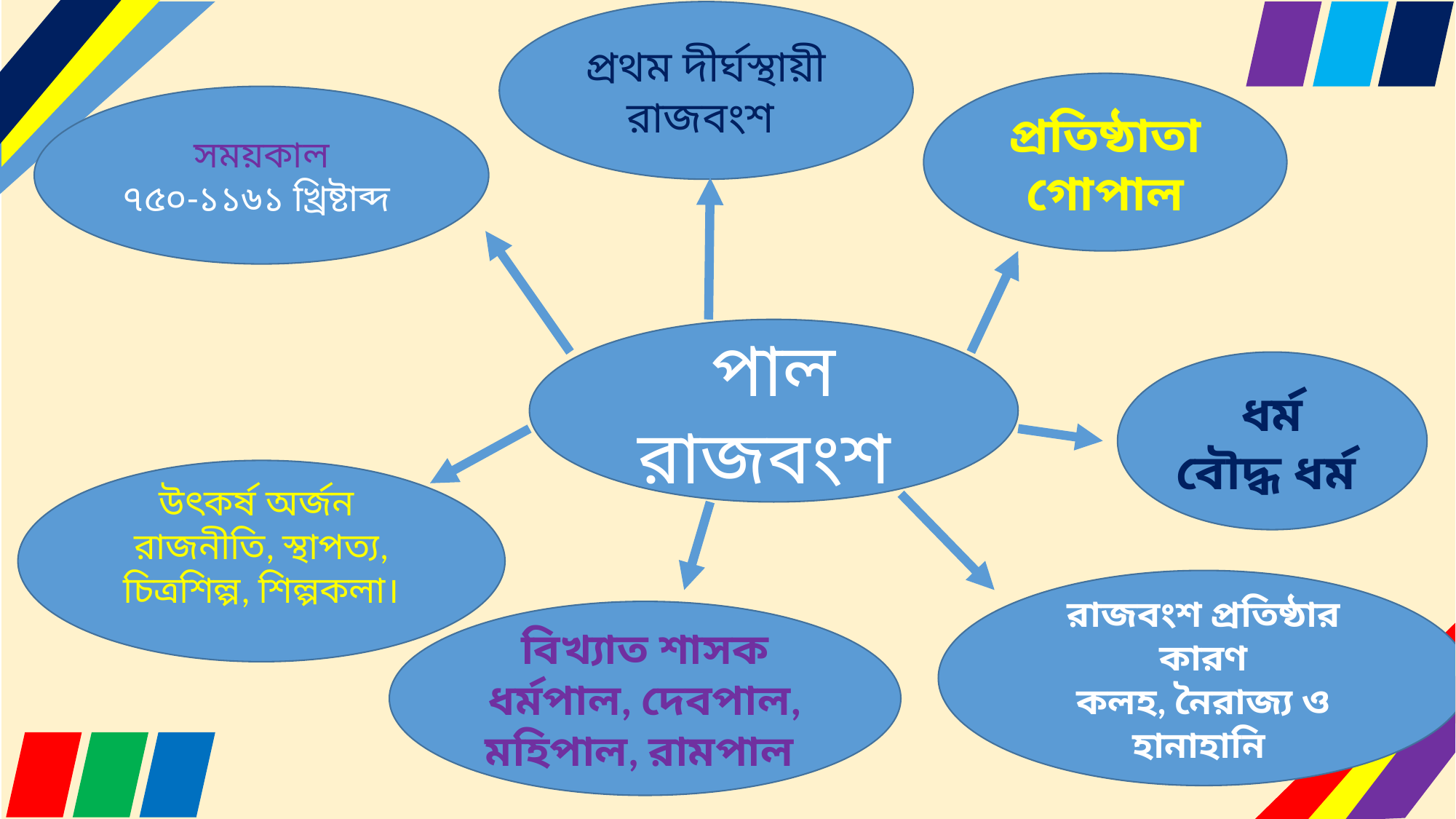

প্রথম দীর্ঘস্থায়ী রাজবংশ
প্রতিষ্ঠাতা
গোপাল
সময়কাল
৭৫০-১১৬১ খ্রিষ্টাব্দ
পাল রাজবংশ
ধর্ম
বৌদ্ধ ধর্ম
উৎকর্ষ অর্জন
রাজনীতি, স্থাপত্য, চিত্রশিল্প, শিল্পকলা।

রাজবংশ প্রতিষ্ঠার কারণ
কলহ, নৈরাজ্য ও হানাহানি
বিখ্যাত শাসক
ধর্মপাল, দেবপাল, মহিপাল, রামপাল